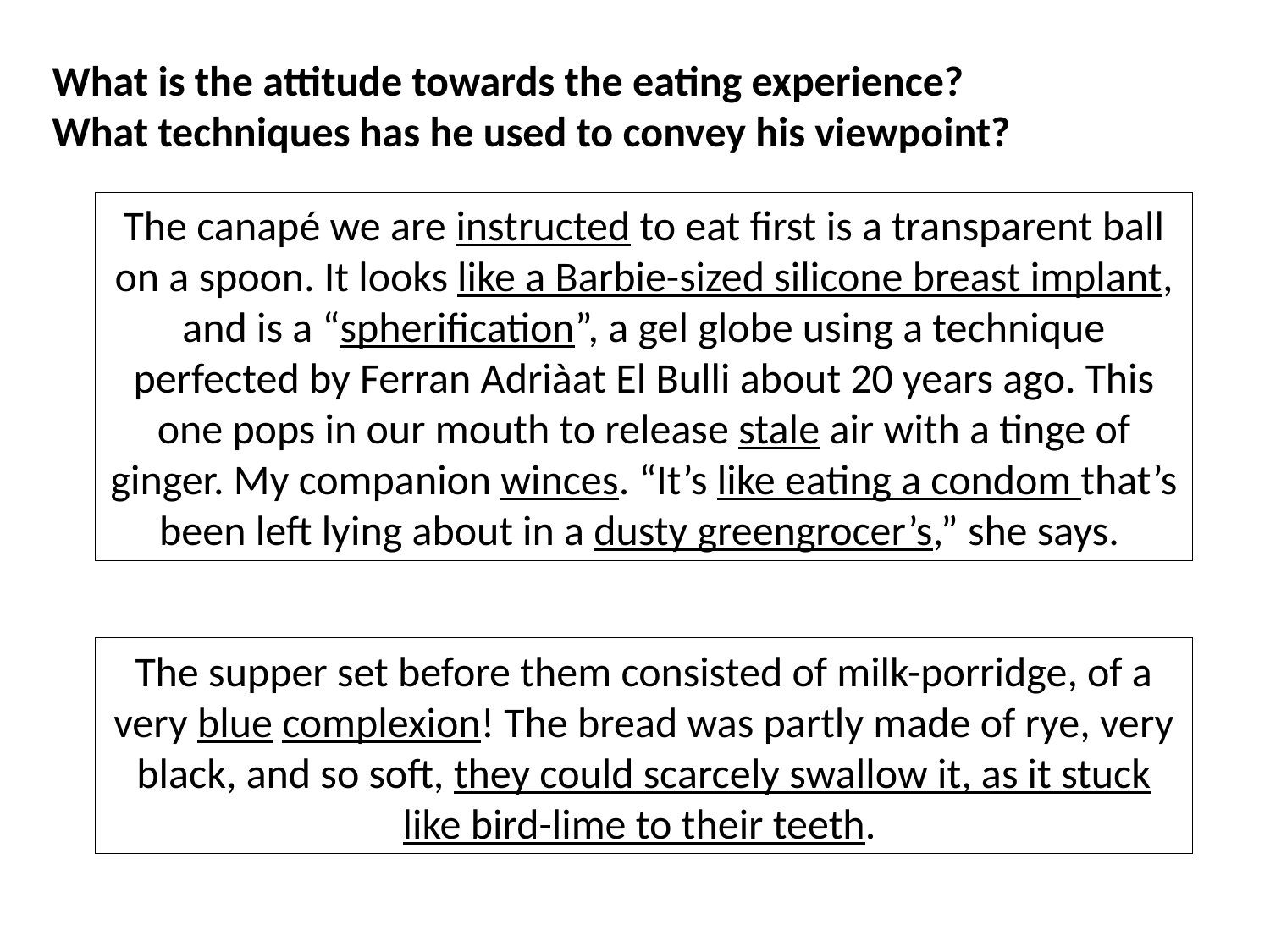

What is the attitude towards the eating experience?
What techniques has he used to convey his viewpoint?
The canapé we are instructed to eat first is a transparent ball on a spoon. It looks like a Barbie-sized silicone breast implant, and is a “spherification”, a gel globe using a technique perfected by Ferran Adriàat El Bulli about 20 years ago. This one pops in our mouth to release stale air with a tinge of ginger. My companion winces. “It’s like eating a condom that’s been left lying about in a dusty greengrocer’s,” she says.
The supper set before them consisted of milk-porridge, of a very blue complexion! The bread was partly made of rye, very black, and so soft, they could scarcely swallow it, as it stuck like bird-lime to their teeth.